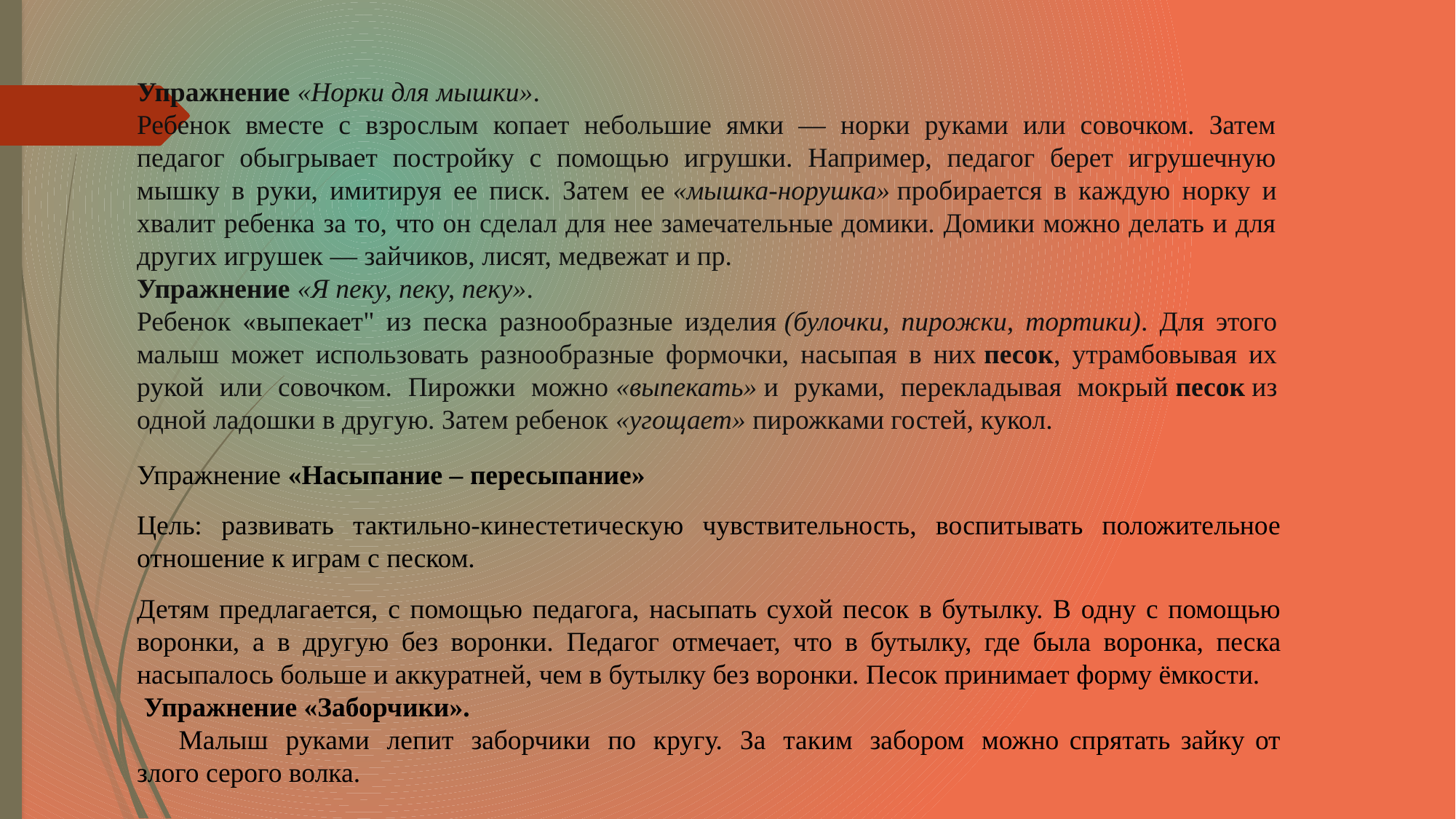

Упражнение «Норки для мышки».
Ребенок вместе с взрослым копает небольшие ямки — норки руками или совочком. Затем педагог обыгрывает постройку с помощью игрушки. Например, педагог берет игрушечную мышку в руки, имитируя ее писк. Затем ее «мышка-норушка» пробирается в каждую норку и хвалит ребенка за то, что он сделал для нее замечательные домики. Домики можно делать и для других игрушек — зайчиков, лисят, медвежат и пр.
Упражнение «Я пеку, пеку, пеку».
Ребенок «выпекает" из песка разнообразные изделия (булочки, пирожки, тортики). Для этого малыш может использовать разнообразные формочки, насыпая в них песок, утрамбовывая их рукой или совочком. Пирожки можно «выпекать» и руками, перекладывая мокрый песок из одной ладошки в другую. Затем ребенок «угощает» пирожками гостей, кукол.
Упражнение «Насыпание – пересыпание»
Цель: развивать тактильно-кинестетическую чувствительность, воспитывать положительное отношение к играм с песком.
Детям предлагается, с помощью педагога, насыпать сухой песок в бутылку. В одну с помощью воронки, а в другую без воронки. Педагог отмечает, что в бутылку, где была воронка, песка насыпалось больше и аккуратней, чем в бутылку без воронки. Песок принимает форму ёмкости.
 Упражнение «Заборчики».
     Малыш  руками  лепит  заборчики  по  кругу.  За  таким  забором  можно спрятать зайку от злого серого волка.